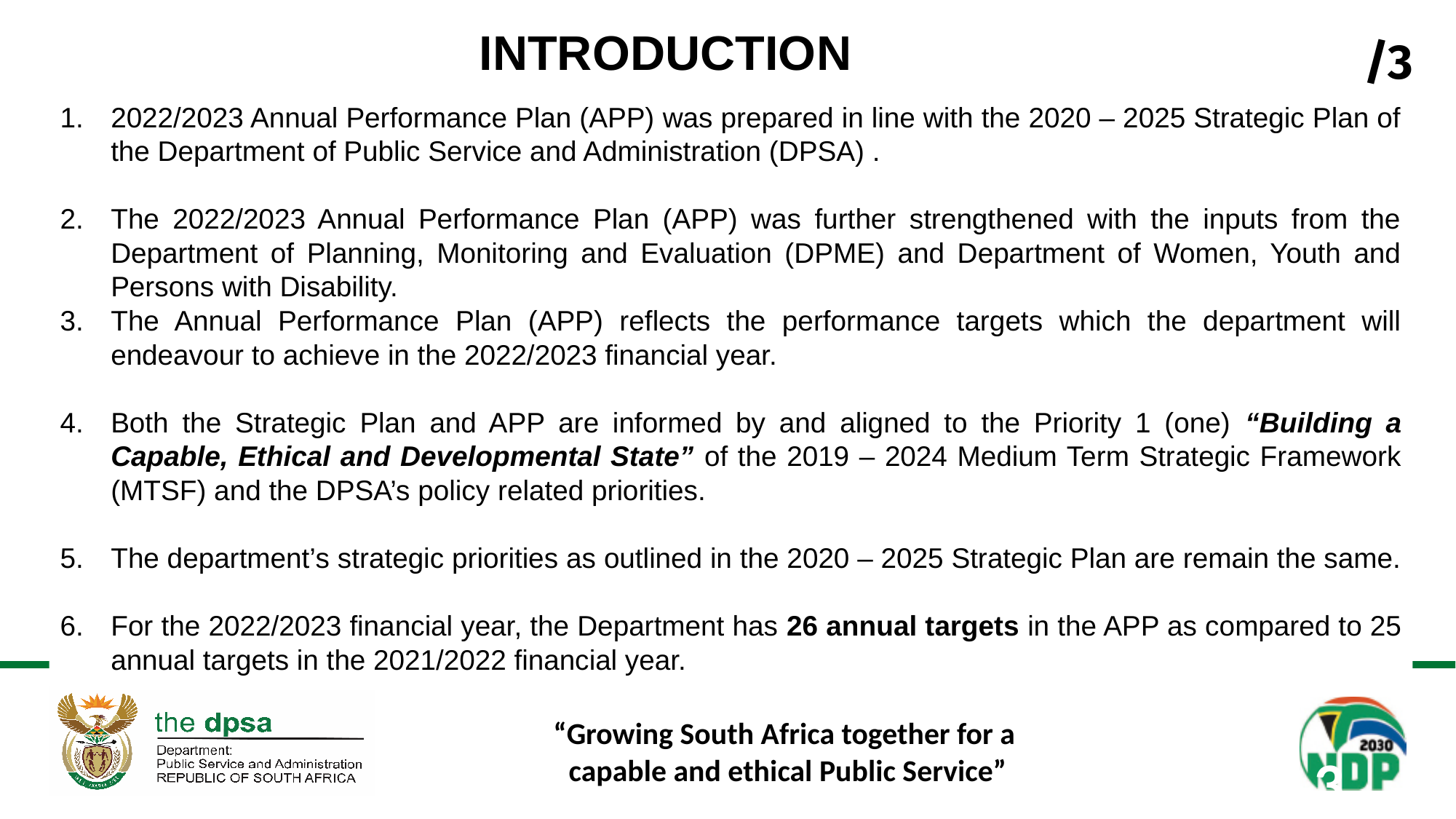

# INTRODUCTION
3
/3
2022/2023 Annual Performance Plan (APP) was prepared in line with the 2020 – 2025 Strategic Plan of the Department of Public Service and Administration (DPSA) .

The 2022/2023 Annual Performance Plan (APP) was further strengthened with the inputs from the Department of Planning, Monitoring and Evaluation (DPME) and Department of Women, Youth and Persons with Disability.
The Annual Performance Plan (APP) reflects the performance targets which the department will endeavour to achieve in the 2022/2023 financial year.

Both the Strategic Plan and APP are informed by and aligned to the Priority 1 (one) “Building a Capable, Ethical and Developmental State” of the 2019 – 2024 Medium Term Strategic Framework (MTSF) and the DPSA’s policy related priorities.

The department’s strategic priorities as outlined in the 2020 – 2025 Strategic Plan are remain the same.

For the 2022/2023 financial year, the Department has 26 annual targets in the APP as compared to 25 annual targets in the 2021/2022 financial year.

3